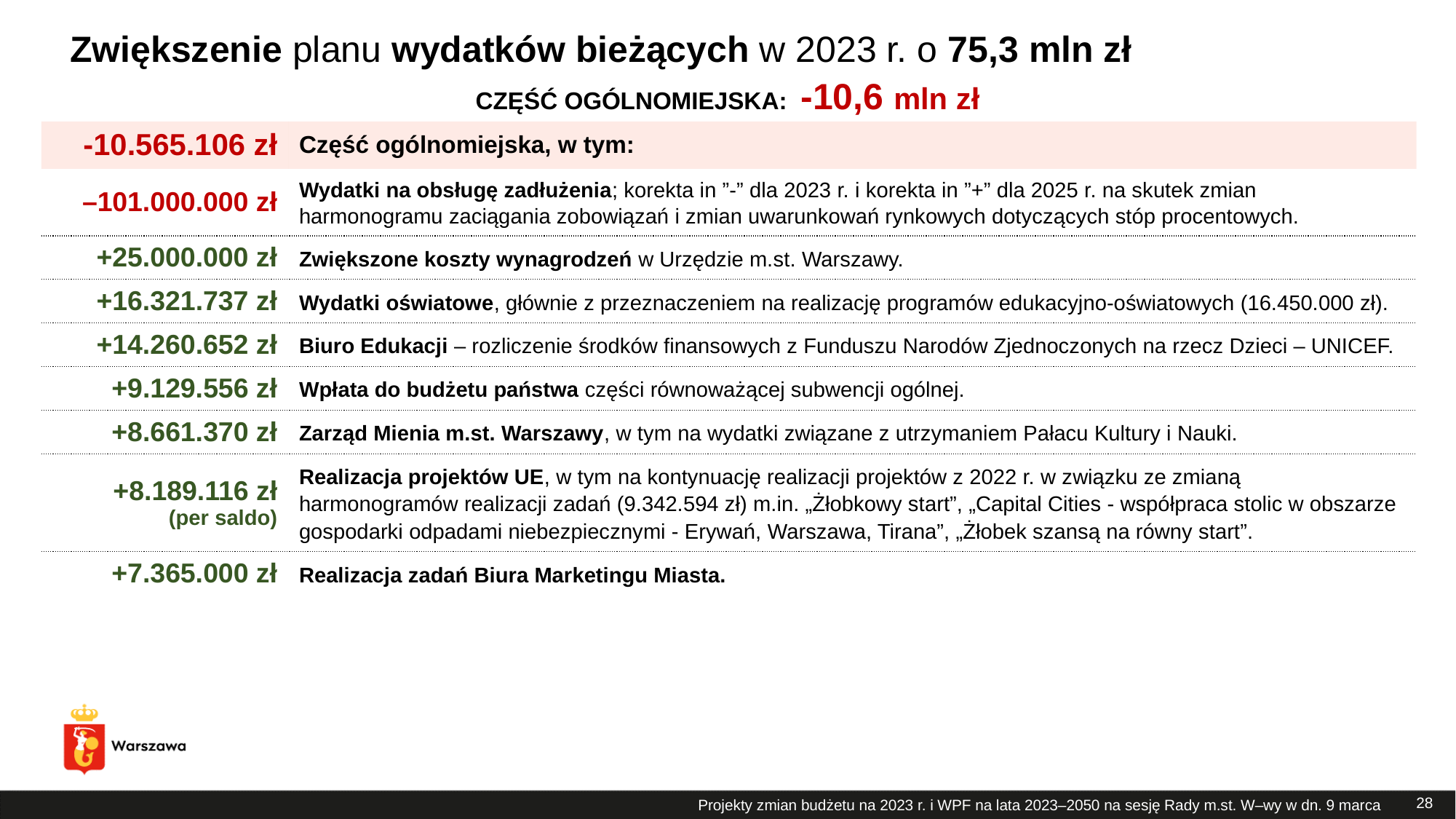

# Zwiększenie planu wydatków bieżących w 2023 r. o 75,3 mln zł
CZĘŚĆ OGÓLNOMIEJSKA:  -10,6 mln zł
| -10.565.106 zł | Część ogólnomiejska, w tym: |
| --- | --- |
| –101.000.000 zł | Wydatki na obsługę zadłużenia; korekta in ”-” dla 2023 r. i korekta in ”+” dla 2025 r. na skutek zmian harmonogramu zaciągania zobowiązań i zmian uwarunkowań rynkowych dotyczących stóp procentowych. |
| +25.000.000 zł | Zwiększone koszty wynagrodzeń w Urzędzie m.st. Warszawy. |
| +16.321.737 zł | Wydatki oświatowe, głównie z przeznaczeniem na realizację programów edukacyjno-oświatowych (16.450.000 zł). |
| +14.260.652 zł | Biuro Edukacji – rozliczenie środków finansowych z Funduszu Narodów Zjednoczonych na rzecz Dzieci – UNICEF. |
| +9.129.556 zł | Wpłata do budżetu państwa części równoważącej subwencji ogólnej. |
| +8.661.370 zł | Zarząd Mienia m.st. Warszawy, w tym na wydatki związane z utrzymaniem Pałacu Kultury i Nauki. |
| +8.189.116 zł (per saldo) | Realizacja projektów UE, w tym na kontynuację realizacji projektów z 2022 r. w związku ze zmianą harmonogramów realizacji zadań (9.342.594 zł) m.in. „Żłobkowy start”, „Capital Cities - współpraca stolic w obszarze gospodarki odpadami niebezpiecznymi - Erywań, Warszawa, Tirana”, „Żłobek szansą na równy start”. |
| +7.365.000 zł | Realizacja zadań Biura Marketingu Miasta. |
28
Projekty zmian budżetu na 2023 r. i WPF na lata 2023–2050 na sesję Rady m.st. W–wy w dn. 9 marca